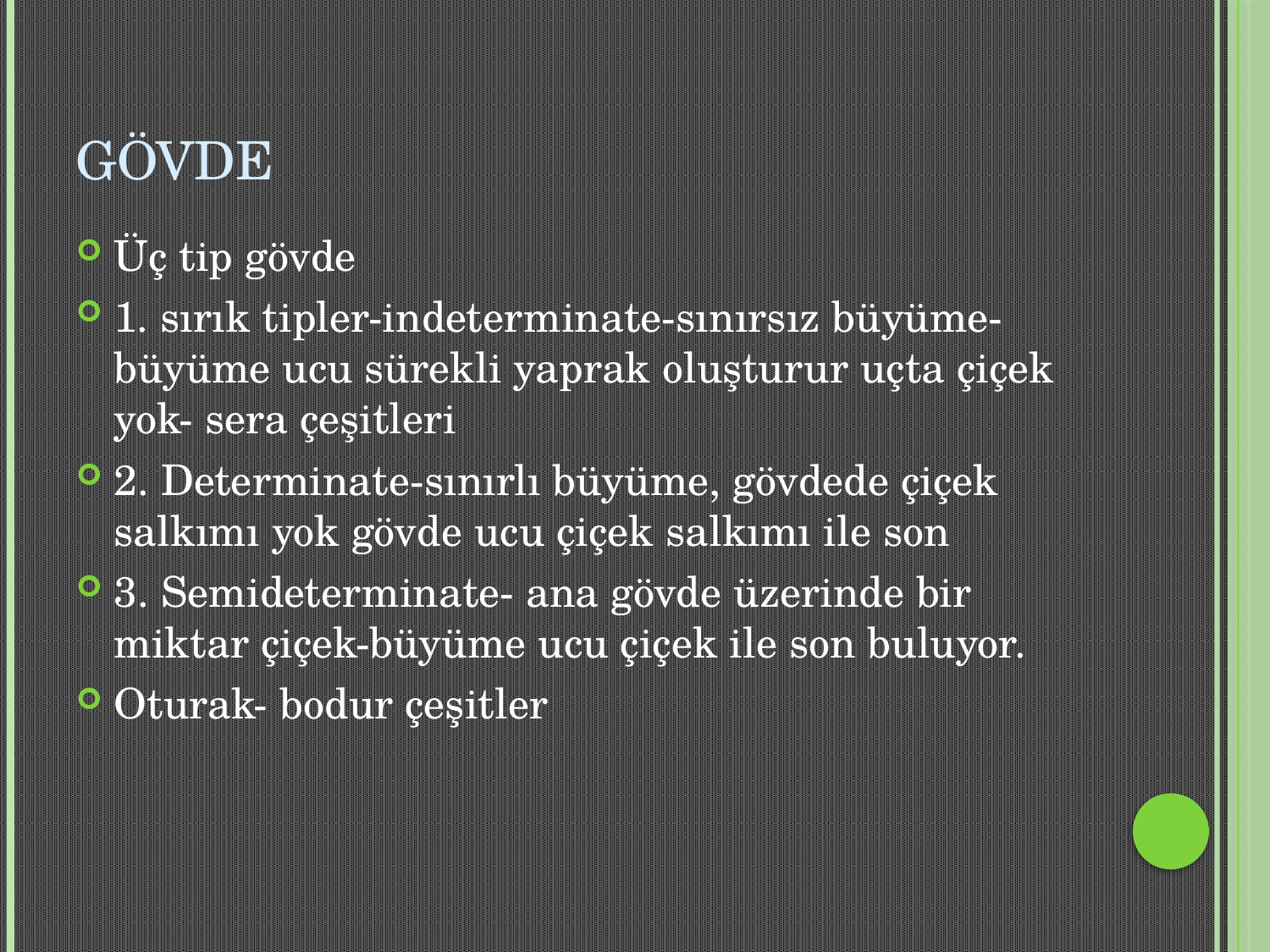

# Gövde
Üç tip gövde
1. sırık tipler-indeterminate-sınırsız büyüme-büyüme ucu sürekli yaprak oluşturur uçta çiçek yok- sera çeşitleri
2. Determinate-sınırlı büyüme, gövdede çiçek salkımı yok gövde ucu çiçek salkımı ile son
3. Semideterminate- ana gövde üzerinde bir miktar çiçek-büyüme ucu çiçek ile son buluyor.
Oturak- bodur çeşitler